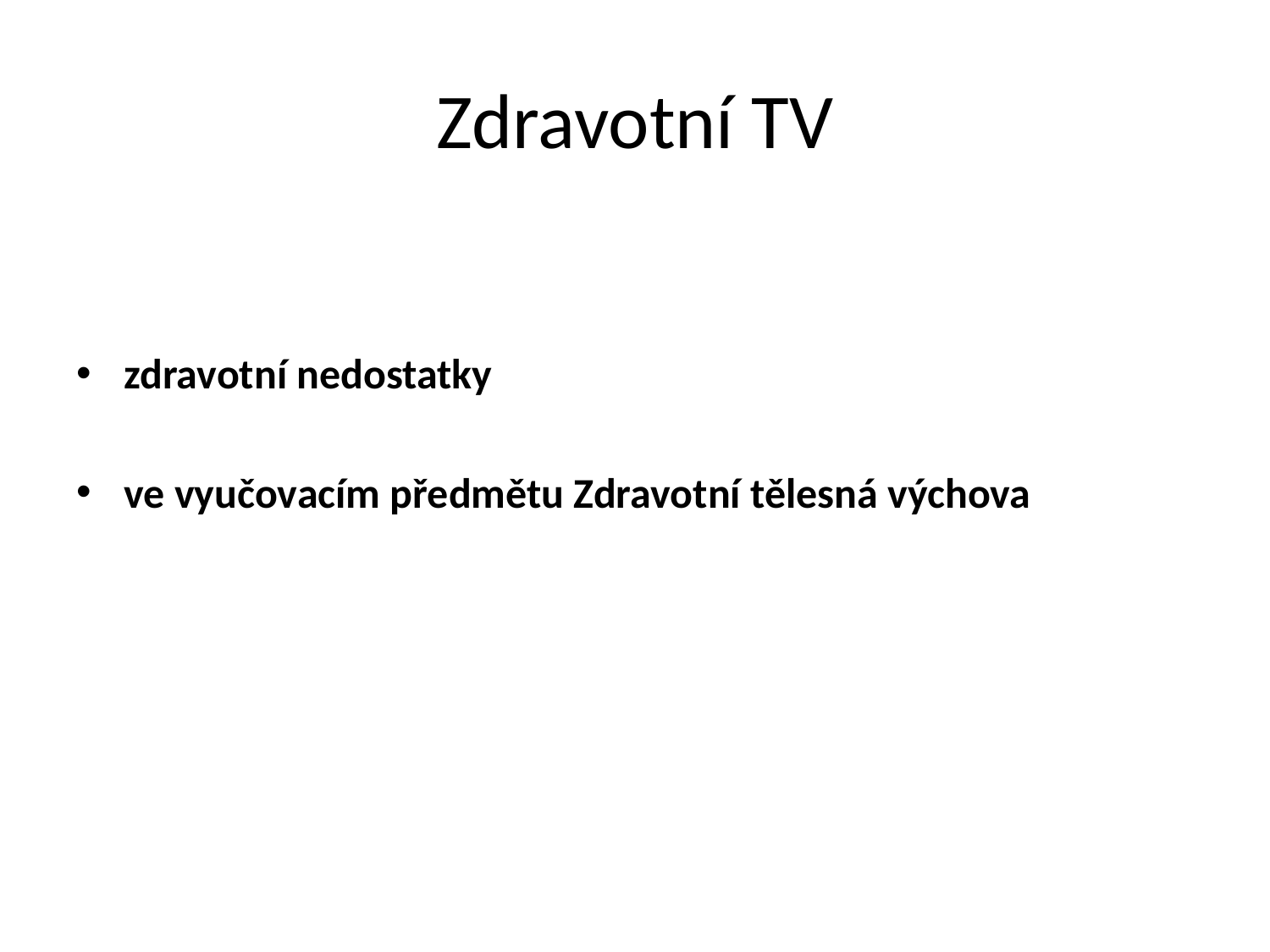

# Zdravotní TV

zdravotní nedostatky

ve vyučovacím předmětu Zdravotní tělesná výchova